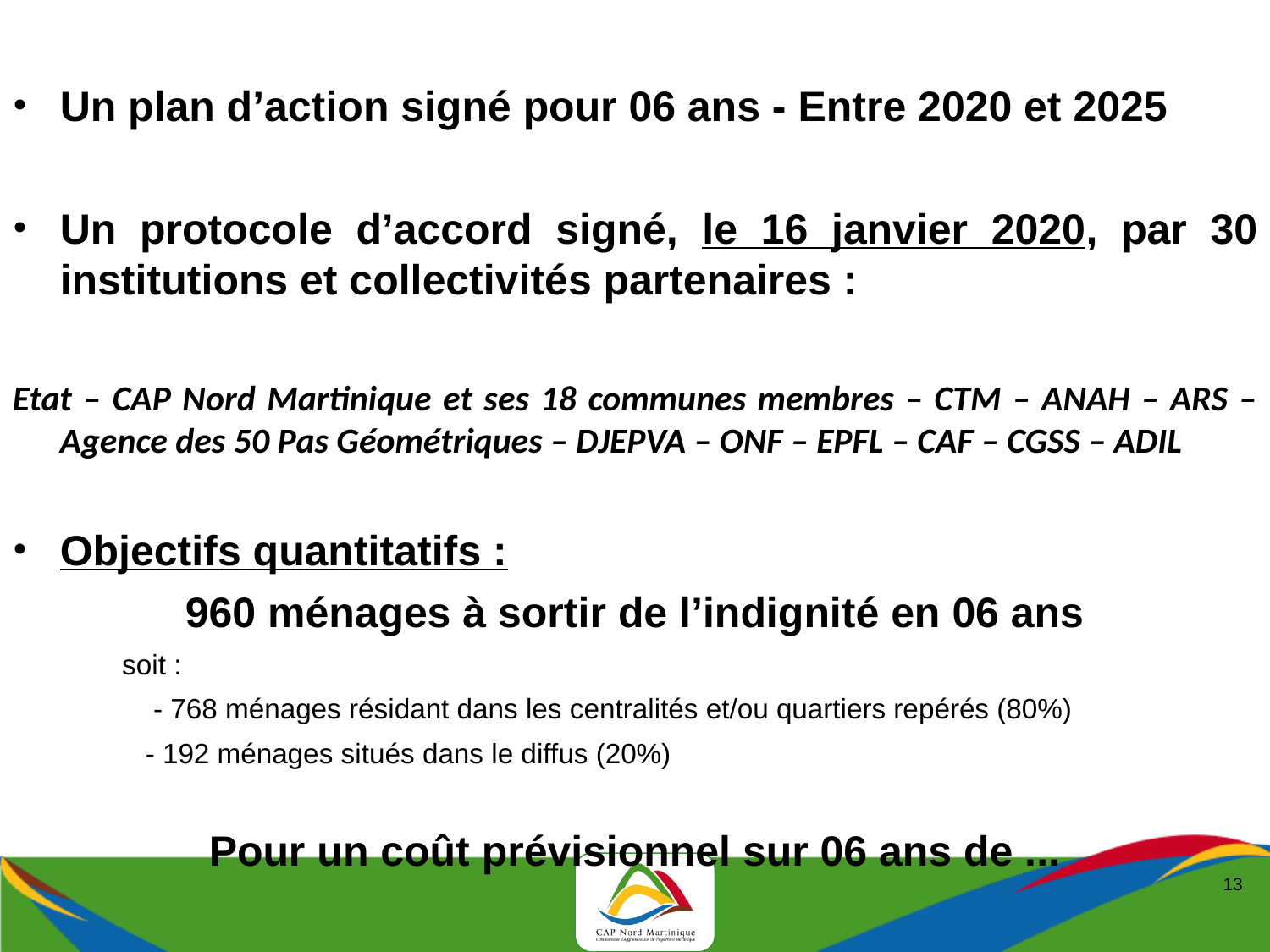

Un plan d’action signé pour 06 ans - Entre 2020 et 2025

Un protocole d’accord signé, le 16 janvier 2020, par 30 institutions et collectivités partenaires :

Etat – CAP Nord Martinique et ses 18 communes membres – CTM – ANAH – ARS – Agence des 50 Pas Géométriques – DJEPVA – ONF – EPFL – CAF – CGSS – ADIL

Objectifs quantitatifs :
960 ménages à sortir de l’indignité en 06 ans
              soit :
                  - 768 ménages résidant dans les centralités et/ou quartiers repérés (80%)
                 - 192 ménages situés dans le diffus (20%)

Pour un coût prévisionnel sur 06 ans de ...
13